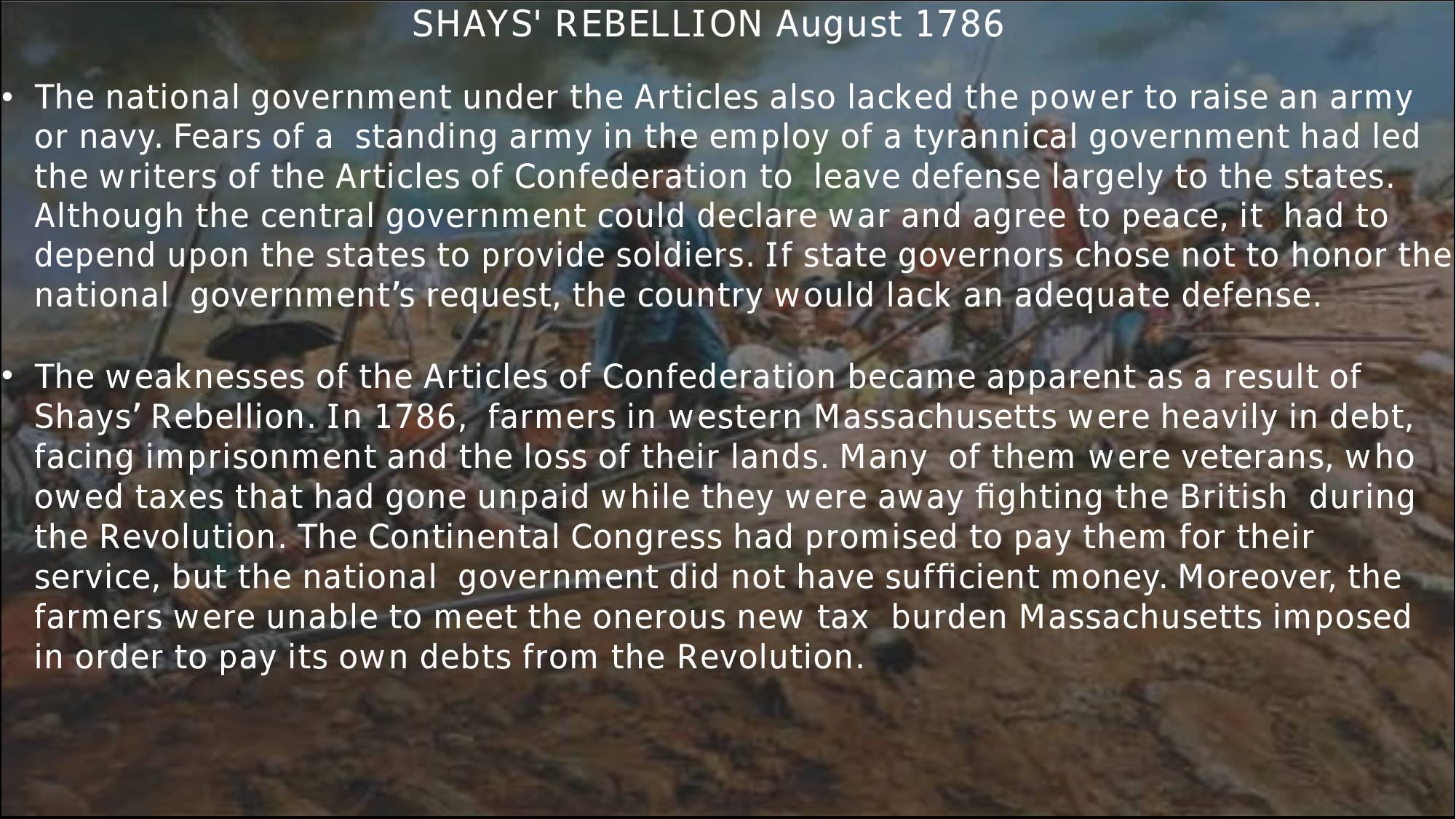

# SHAYS' REBELLION August 1786

The national government under the Articles also lacked the power to raise an army or navy. Fears of a  standing army in the employ of a tyrannical government had led the writers of the Articles of Confederation to  leave defense largely to the states. Although the central government could declare war and agree to peace, it  had to depend upon the states to provide soldiers. If state governors chose not to honor the national  government’s request, the country would lack an adequate defense.

The weaknesses of the Articles of Confederation became apparent as a result of Shays’ Rebellion. In 1786,  farmers in western Massachusetts were heavily in debt, facing imprisonment and the loss of their lands. Many  of them were veterans, who owed taxes that had gone unpaid while they were away fighting the British  during the Revolution. The Continental Congress had promised to pay them for their service, but the national  government did not have sufficient money. Moreover, the farmers were unable to meet the onerous new tax  burden Massachusetts imposed in order to pay its own debts from the Revolution.